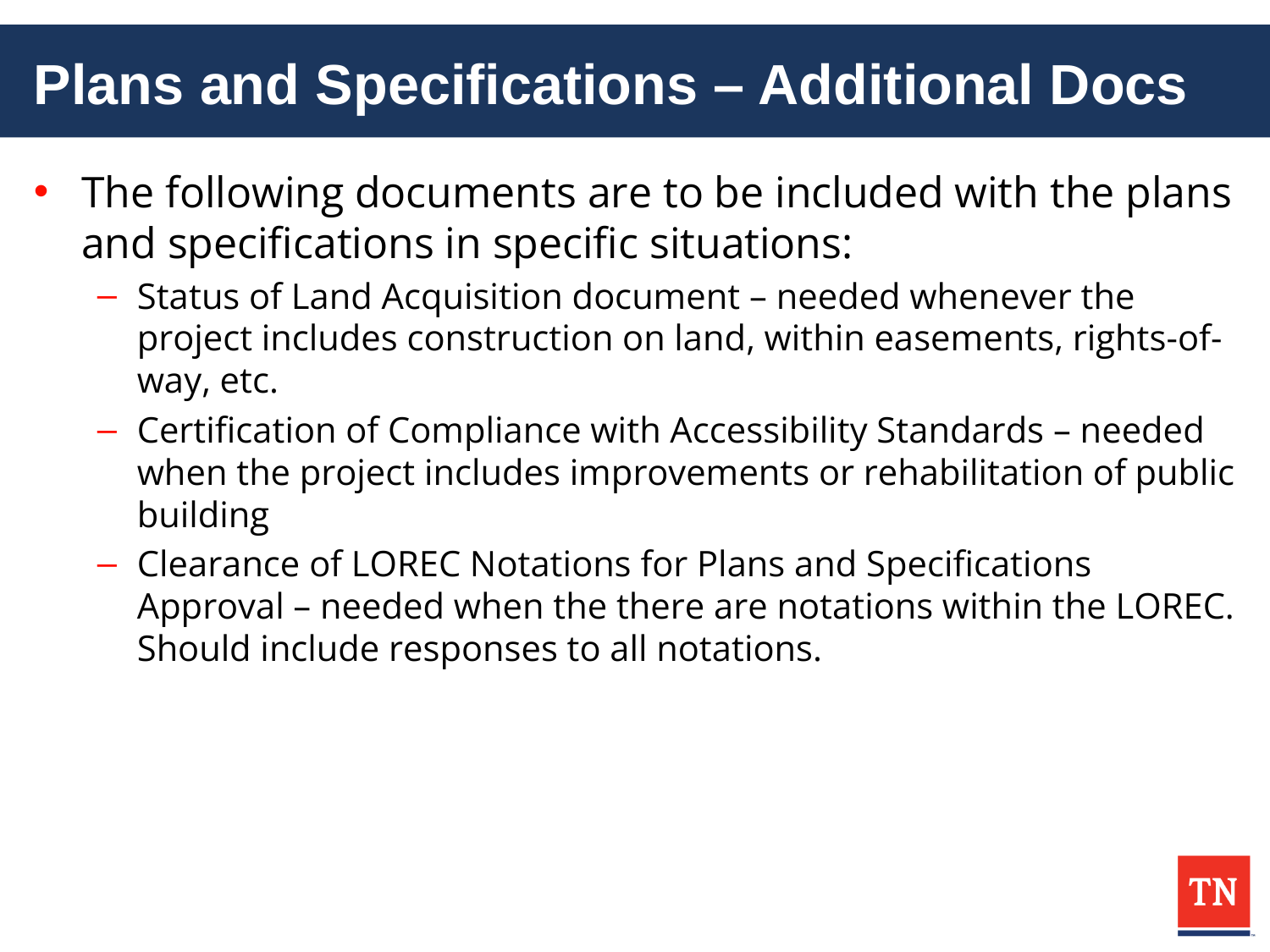

# Plans and Specifications – Additional Docs
The following documents are to be included with the plans and specifications in specific situations:
Status of Land Acquisition document – needed whenever the project includes construction on land, within easements, rights-of-way, etc.
Certification of Compliance with Accessibility Standards – needed when the project includes improvements or rehabilitation of public building
Clearance of LOREC Notations for Plans and Specifications Approval – needed when the there are notations within the LOREC. Should include responses to all notations.